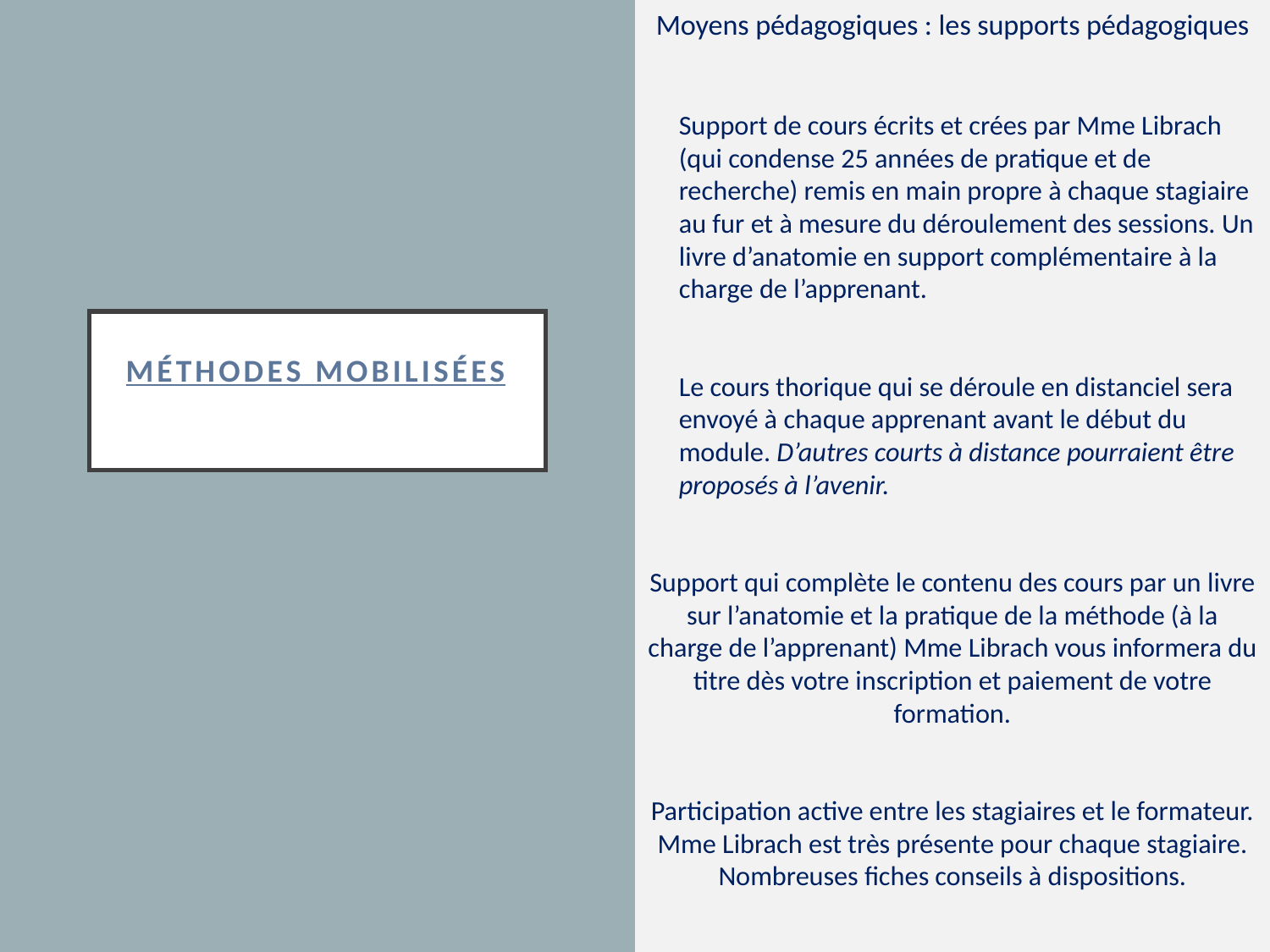

Moyens pédagogiques : les supports pédagogiques

Support de cours écrits et crées par Mme Librach (qui condense 25 années de pratique et de recherche) remis en main propre à chaque stagiaire au fur et à mesure du déroulement des sessions. Un livre d’anatomie en support complémentaire à la charge de l’apprenant.

Le cours thorique qui se déroule en distanciel sera envoyé à chaque apprenant avant le début du module. D’autres courts à distance pourraient être proposés à l’avenir.

Support qui complète le contenu des cours par un livre sur l’anatomie et la pratique de la méthode (à la charge de l’apprenant) Mme Librach vous informera du titre dès votre inscription et paiement de votre formation.

Participation active entre les stagiaires et le formateur. Mme Librach est très présente pour chaque stagiaire. Nombreuses fiches conseils à dispositions.

# Méthodes mobilisées